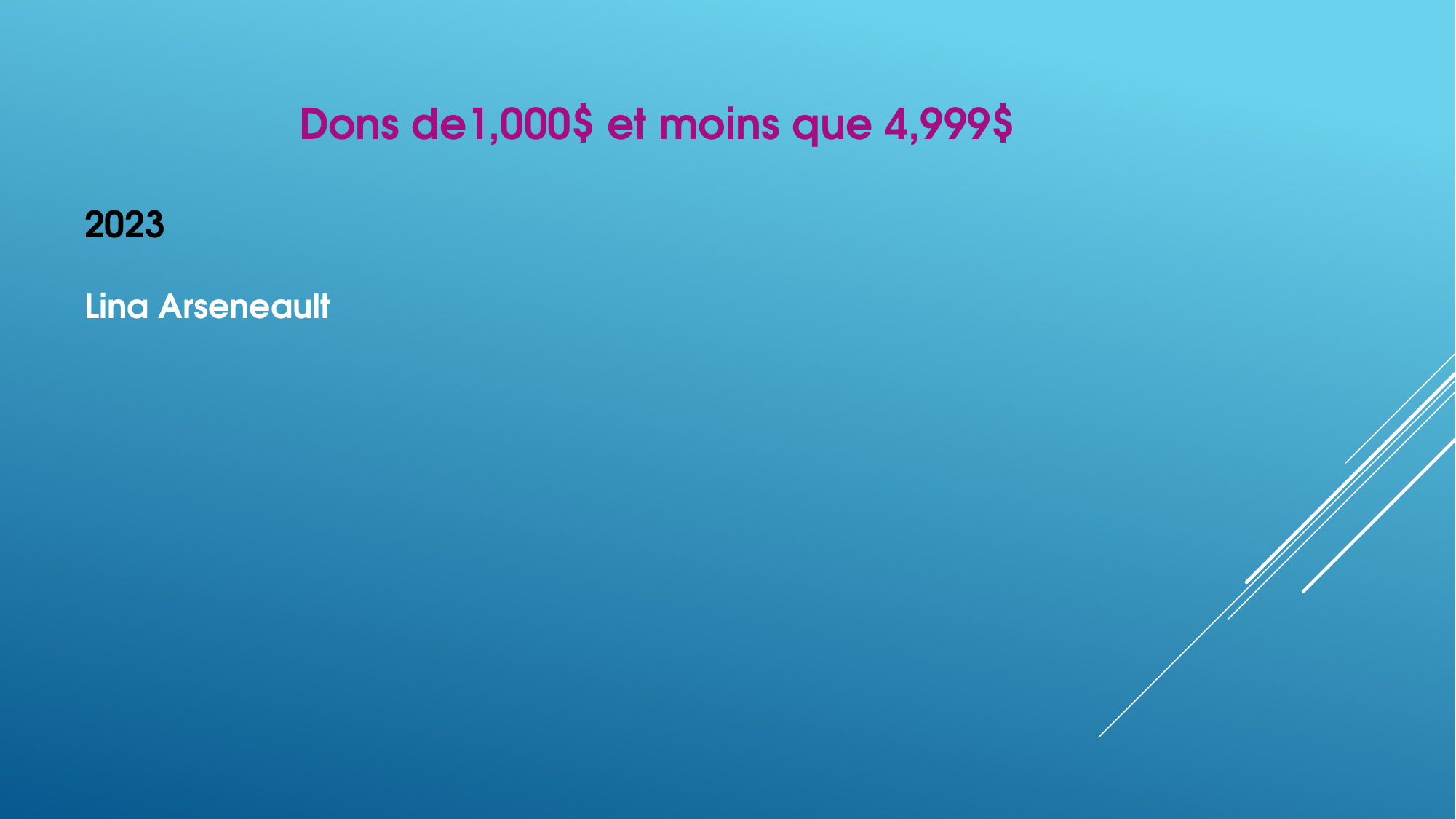

Dons de1,000$ et moins que 4,999$
2023

Lina Arseneault